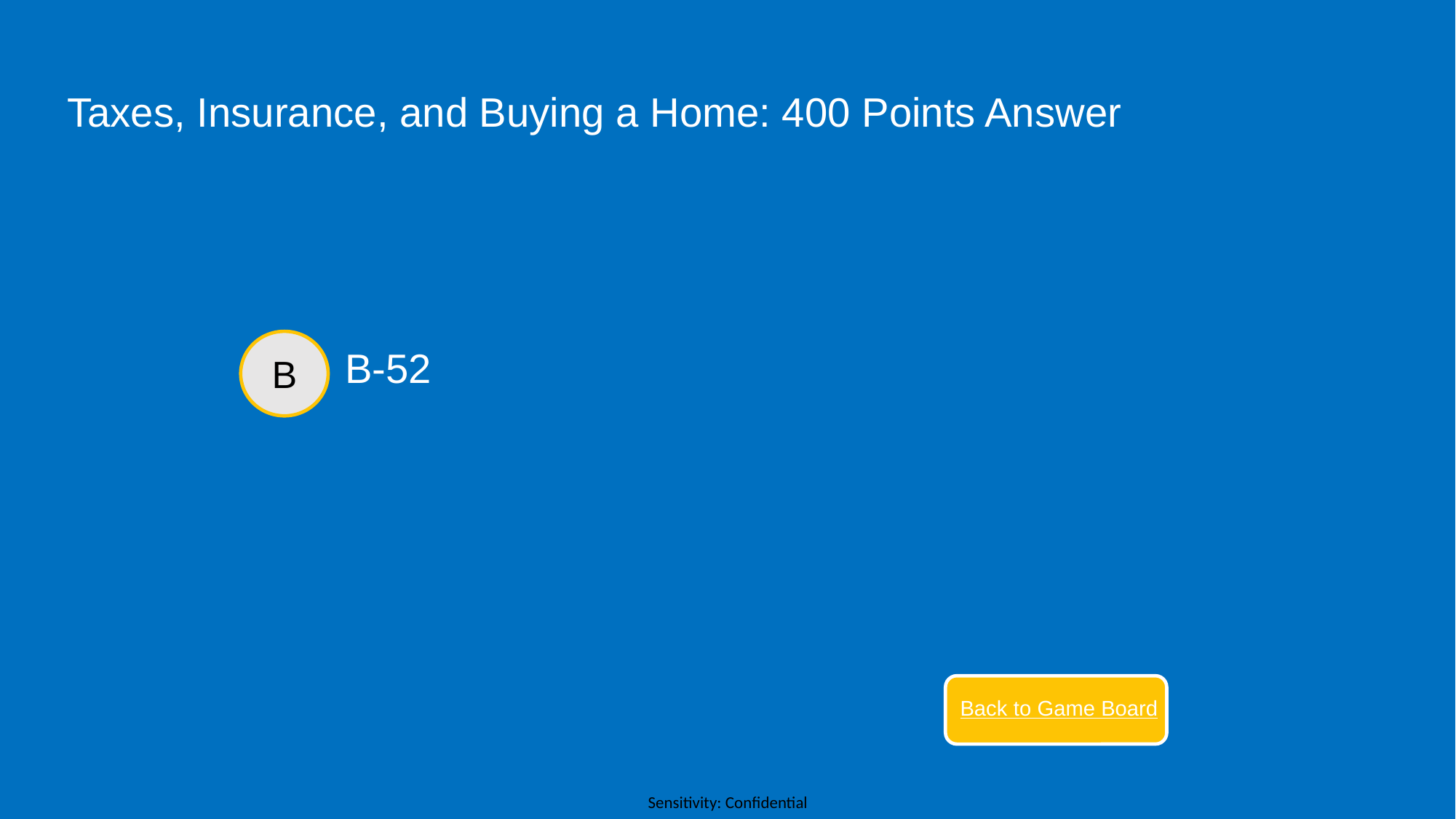

Taxes, Insurance, and Buying a Home: 400 Points Answer

B
B-52

Back to Game Board